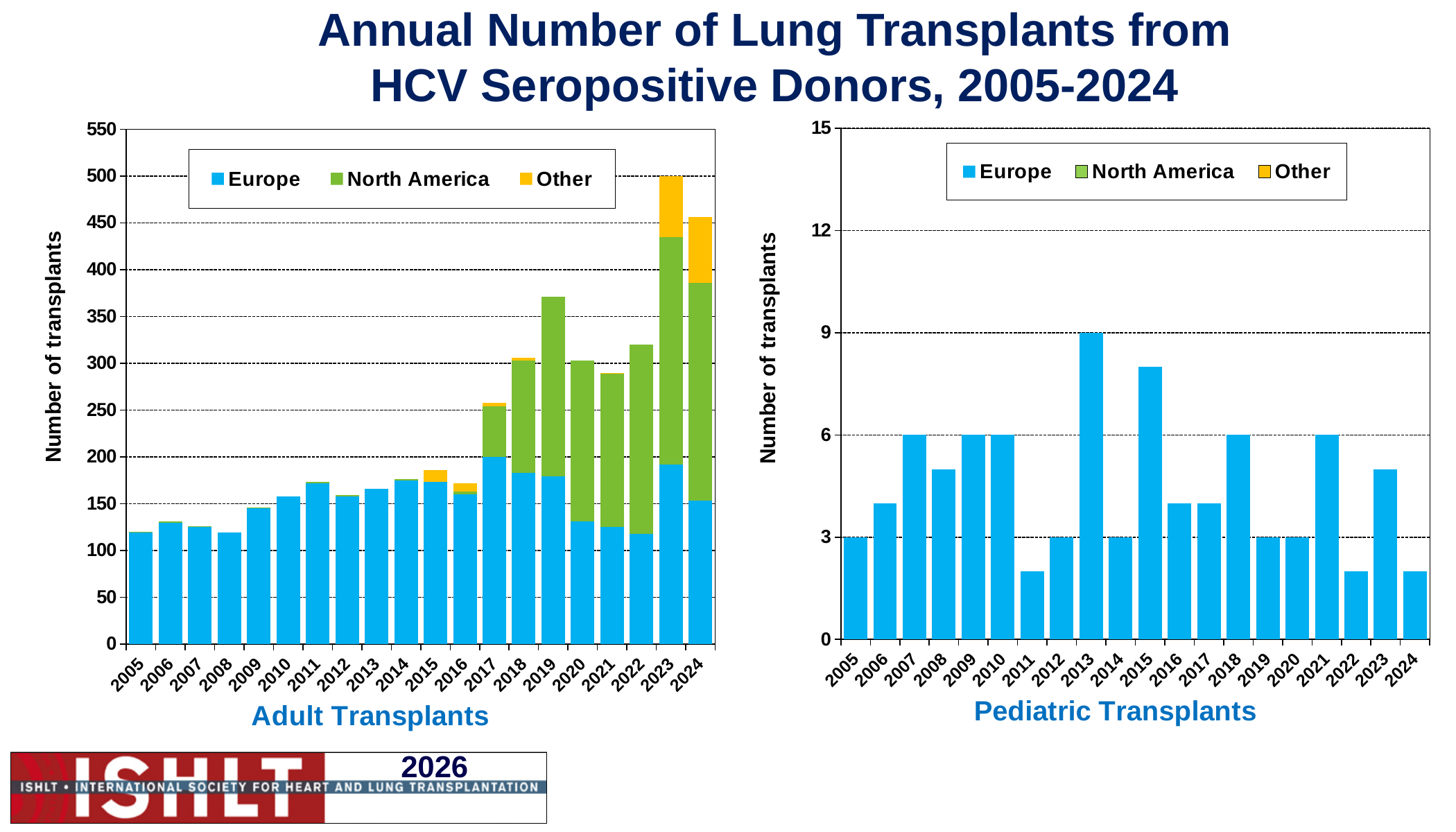

# Annual Number of Lung Transplants from HCV Seropositive Donors, 2005-2024

### Chart

| Category | Europe | North America | Other |
|---|---|---|---|
| 2005 | 3.0 | 0.0 | 0.0 |
| 2006 | 4.0 | 0.0 | 0.0 |
| 2007 | 6.0 | 0.0 | 0.0 |
| 2008 | 5.0 | 0.0 | 0.0 |
| 2009 | 6.0 | 0.0 | 0.0 |
| 2010 | 6.0 | 0.0 | 0.0 |
| 2011 | 2.0 | 0.0 | 0.0 |
| 2012 | 3.0 | 0.0 | 0.0 |
| 2013 | 9.0 | 0.0 | 0.0 |
| 2014 | 3.0 | 0.0 | 0.0 |
| 2015 | 8.0 | 0.0 | 0.0 |
| 2016 | 4.0 | 0.0 | 0.0 |
| 2017 | 4.0 | 0.0 | 0.0 |
| 2018 | 6.0 | 0.0 | 0.0 |
| 2019 | 3.0 | 0.0 | 0.0 |
| 2020 | 3.0 | 0.0 | 0.0 |
| 2021 | 6.0 | 0.0 | 0.0 |
| 2022 | 2.0 | 0.0 | 0.0 |
| 2023 | 5.0 | 0.0 | 0.0 |
| 2024 | 2.0 | 0.0 | 0.0 |

### Chart

| Category | Europe | North America | Other |
|---|---|---|---|
| 2005 | 119.0 | 1.0 | 0.0 |
| 2006 | 130.0 | 1.0 | 0.0 |
| 2007 | 125.0 | 1.0 | 0.0 |
| 2008 | 119.0 | 0.0 | 0.0 |
| 2009 | 145.0 | 1.0 | 0.0 |
| 2010 | 158.0 | 0.0 | 0.0 |
| 2011 | 172.0 | 1.0 | 0.0 |
| 2012 | 158.0 | 1.0 | 0.0 |
| 2013 | 166.0 | 0.0 | 0.0 |
| 2014 | 175.0 | 1.0 | 0.0 |
| 2015 | 173.0 | 0.0 | 13.0 |
| 2016 | 160.0 | 3.0 | 9.0 |
| 2017 | 200.0 | 54.0 | 4.0 |
| 2018 | 183.0 | 120.0 | 3.0 |
| 2019 | 179.0 | 192.0 | 0.0 |
| 2020 | 131.0 | 172.0 | 0.0 |
| 2021 | 125.0 | 164.0 | 1.0 |
| 2022 | 118.0 | 202.0 | 0.0 |
| 2023 | 192.0 | 243.0 | 65.0 |
| 2024 | 153.0 | 233.0 | 70.0 |